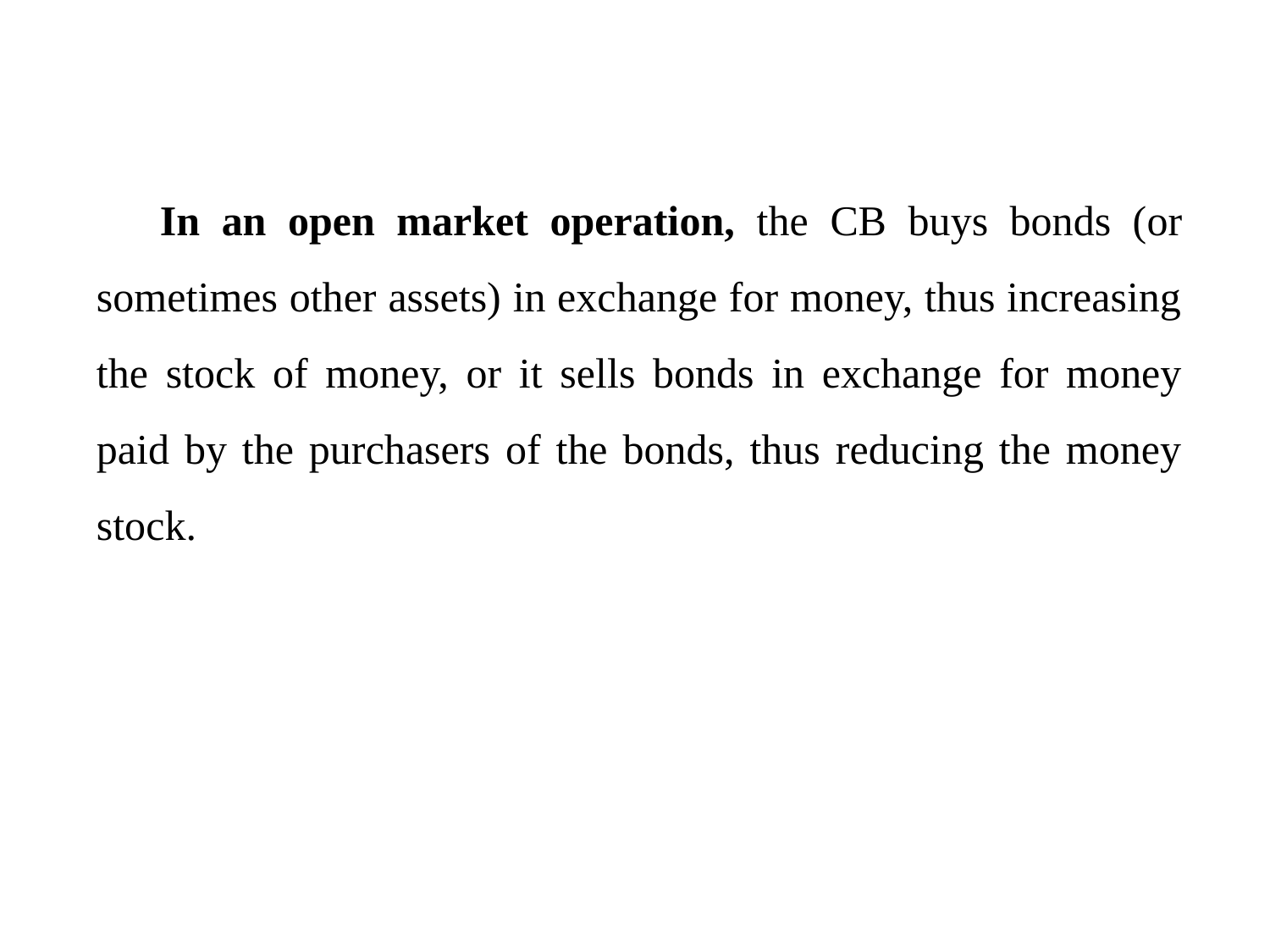

In an open market operation, the CB buys bonds (or sometimes other assets) in exchange for money, thus increasing the stock of money, or it sells bonds in exchange for money paid by the purchasers of the bonds, thus reducing the money stock.